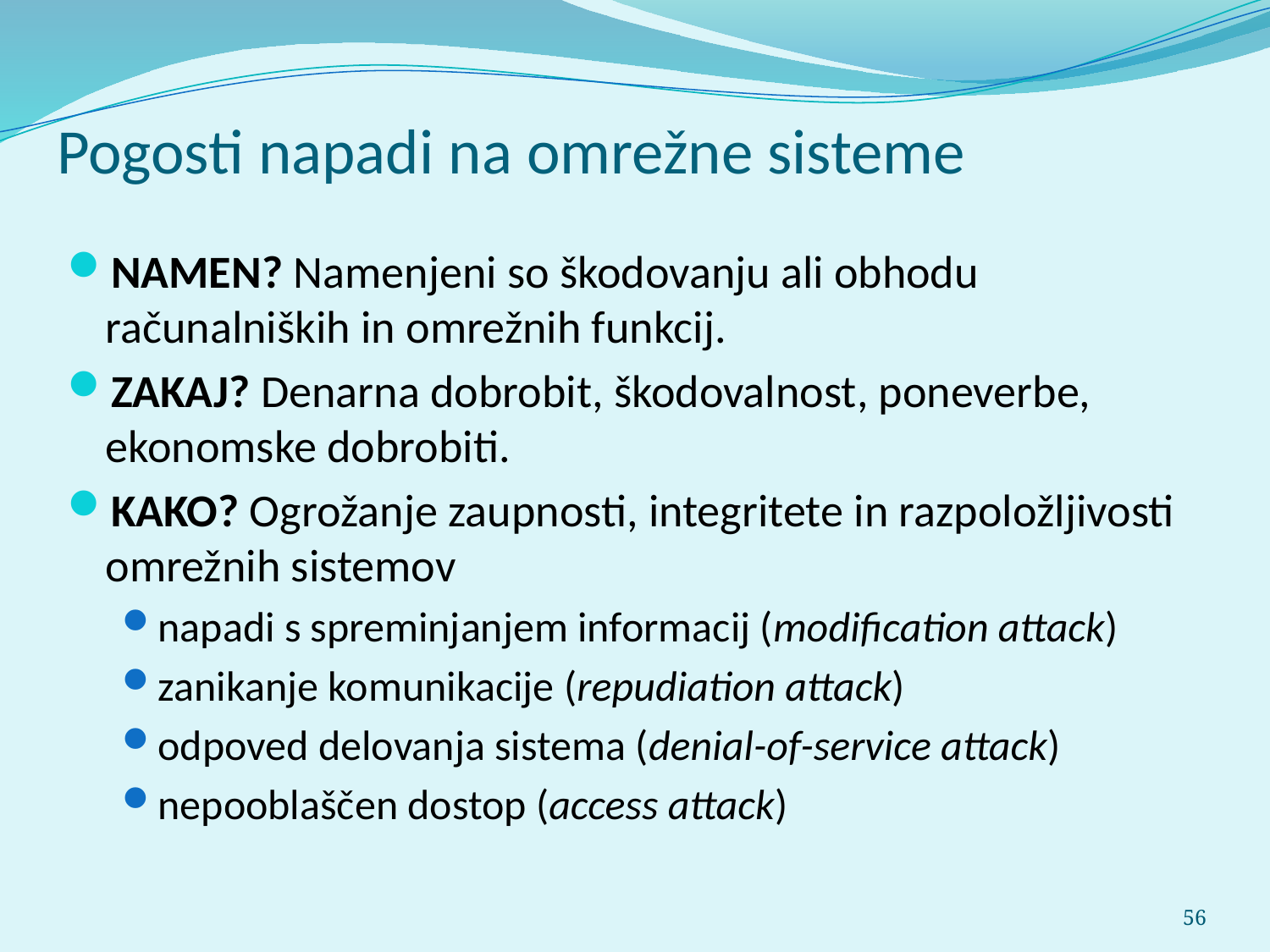

Pogosti napadi na omrežne sisteme
NAMEN? Namenjeni so škodovanju ali obhodu računalniških in omrežnih funkcij.
ZAKAJ? Denarna dobrobit, škodovalnost, poneverbe, ekonomske dobrobiti.
KAKO? Ogrožanje zaupnosti, integritete in razpoložljivosti omrežnih sistemov
napadi s spreminjanjem informacij (modification attack)
zanikanje komunikacije (repudiation attack)
odpoved delovanja sistema (denial-of-service attack)
nepooblaščen dostop (access attack)

56